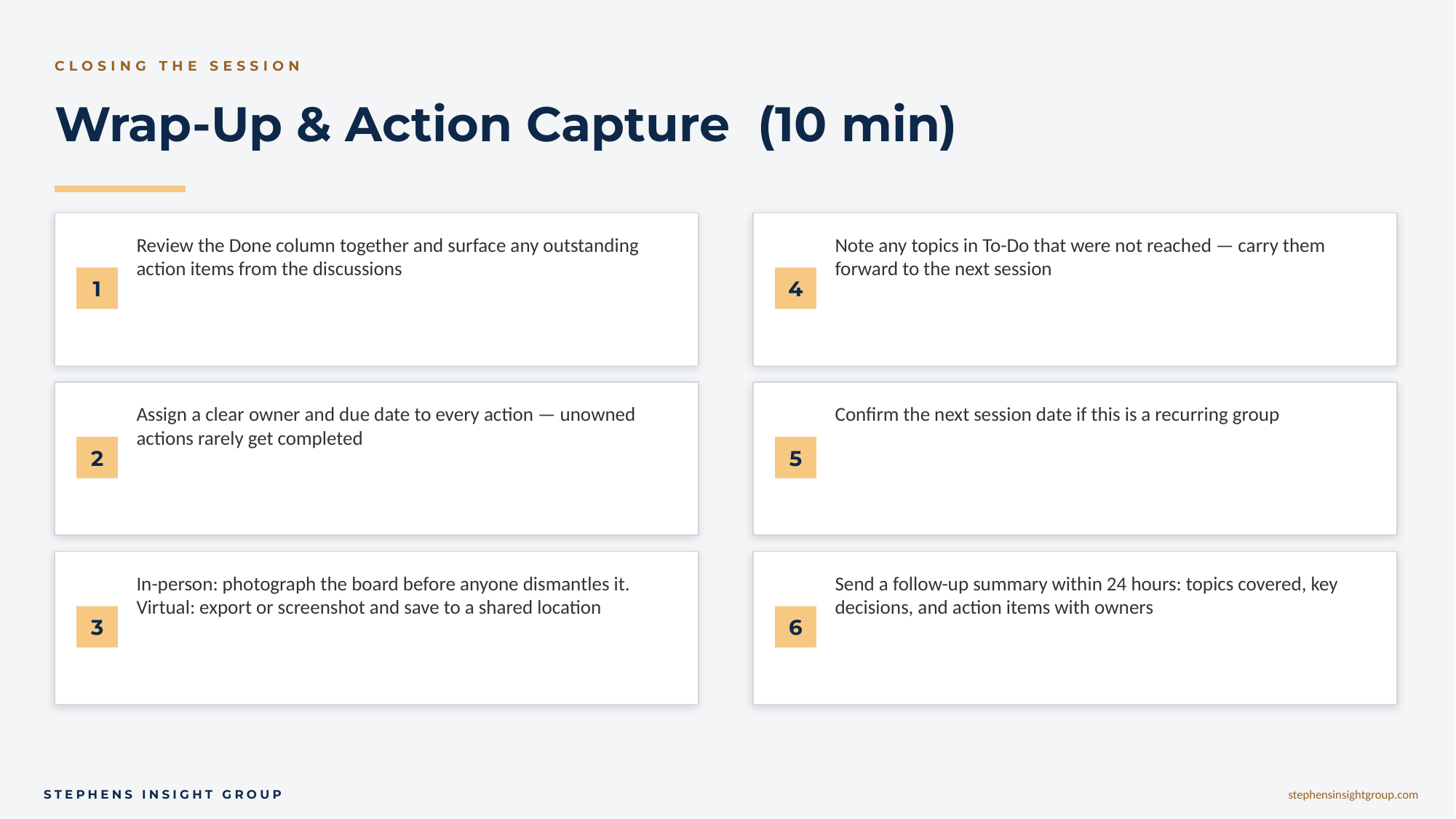

CLOSING THE SESSION
Wrap-Up & Action Capture  (10 min)

Review the Done column together and surface any outstanding action items from the discussions
Note any topics in To-Do that were not reached — carry them forward to the next session

1

4

Assign a clear owner and due date to every action — unowned actions rarely get completed
Confirm the next session date if this is a recurring group

2

5

In-person: photograph the board before anyone dismantles it. Virtual: export or screenshot and save to a shared location
Send a follow-up summary within 24 hours: topics covered, key decisions, and action items with owners

3

6
STEPHENS INSIGHT GROUP
stephensinsightgroup.com